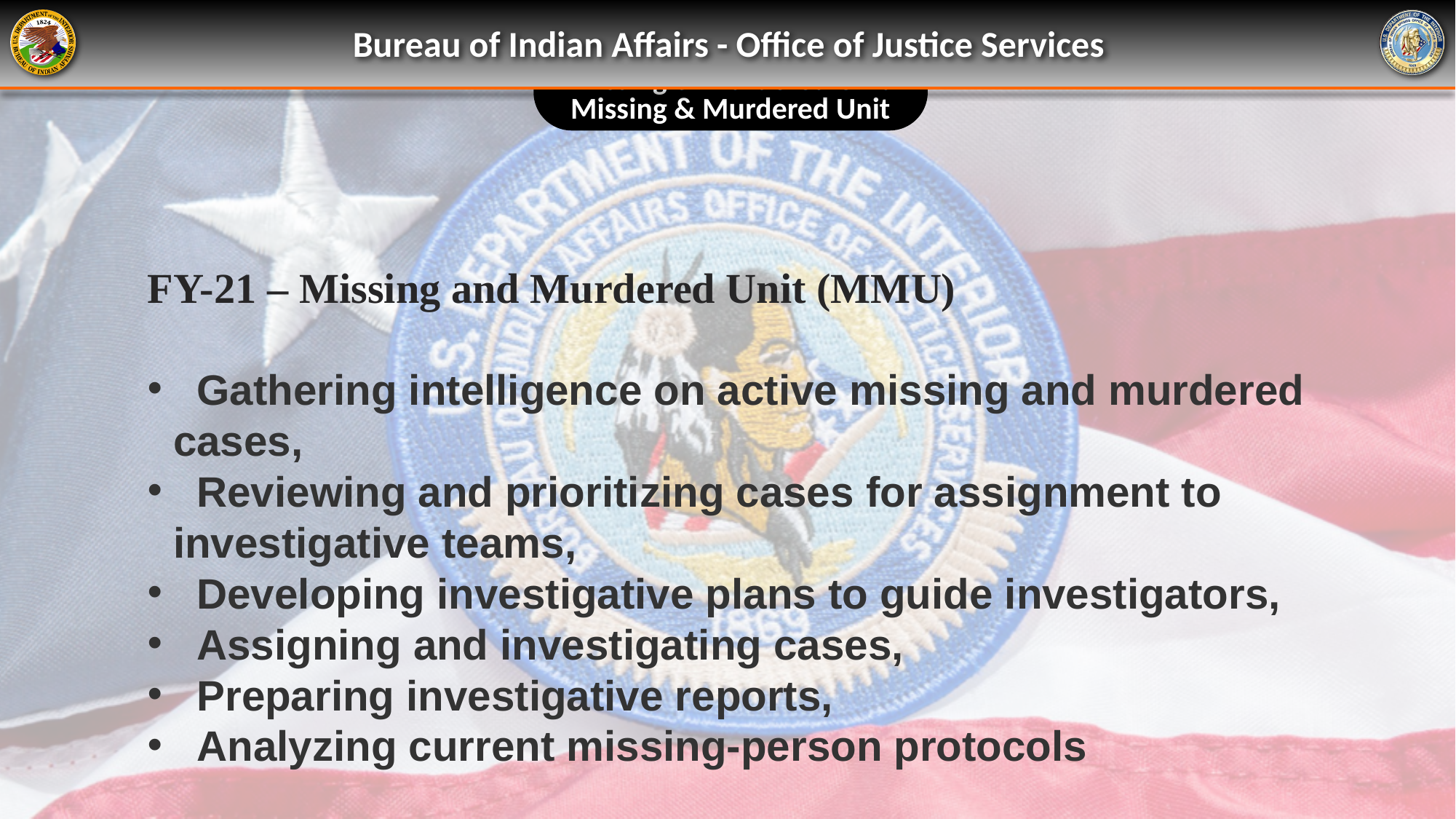

Bureau of Indian Affairs - Office of Justice Services

Missing & Murdered Unit
Missing & Murdered Unit

FY-21 – Missing and Murdered Unit (MMU)

  Gathering intelligence on active missing and murdered cases,
  Reviewing and prioritizing cases for assignment to investigative teams,
  Developing investigative plans to guide investigators,
  Assigning and investigating cases,
  Preparing investigative reports,
  Analyzing current missing-person protocols